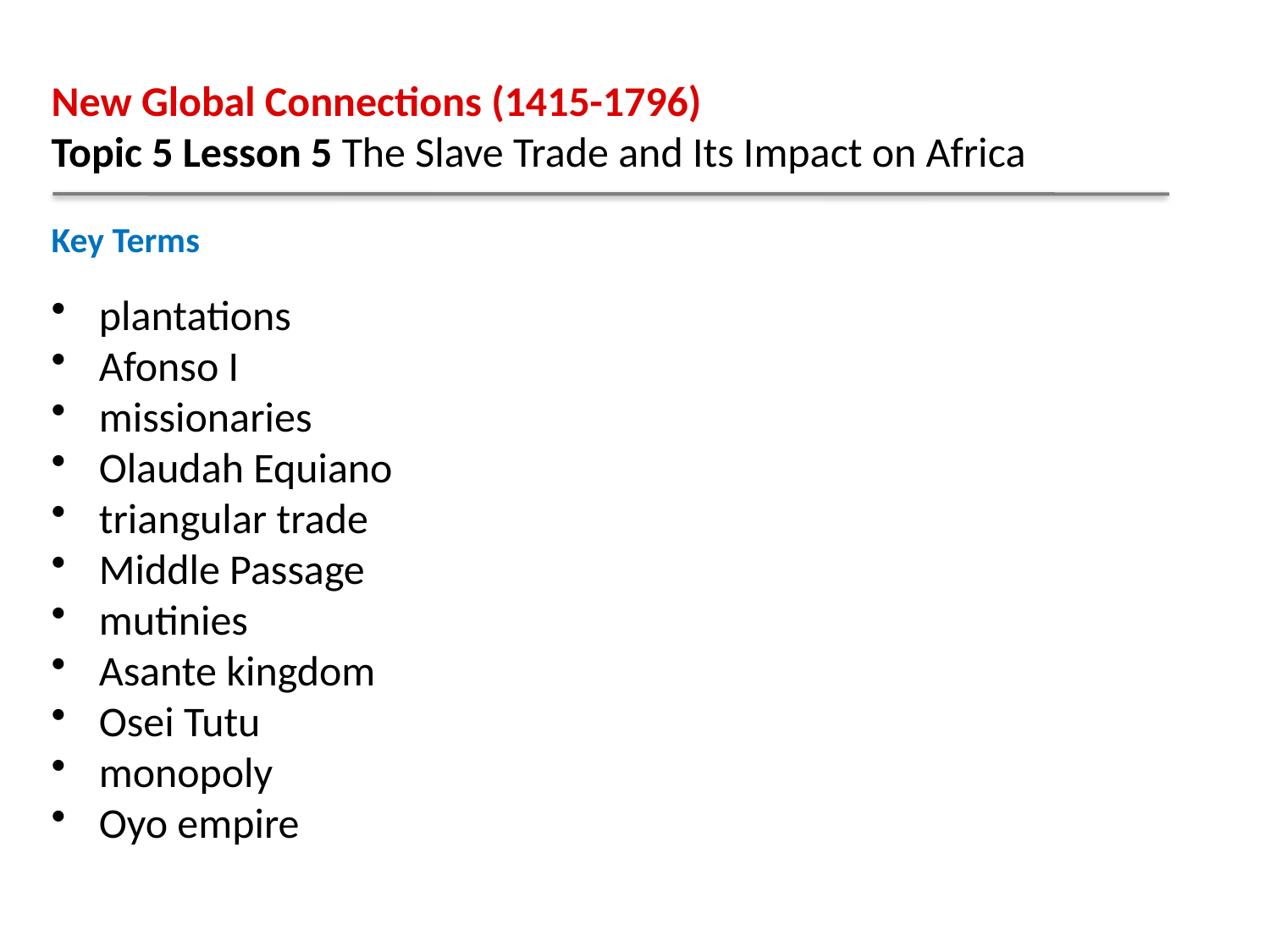

New Global Connections (1415-1796)
Topic 5 Lesson 5 The Slave Trade and Its Impact on Africa
Key Terms
plantations
Afonso I
missionaries
Olaudah Equiano
triangular trade
Middle Passage
mutinies
Asante kingdom
Osei Tutu
monopoly
Oyo empire